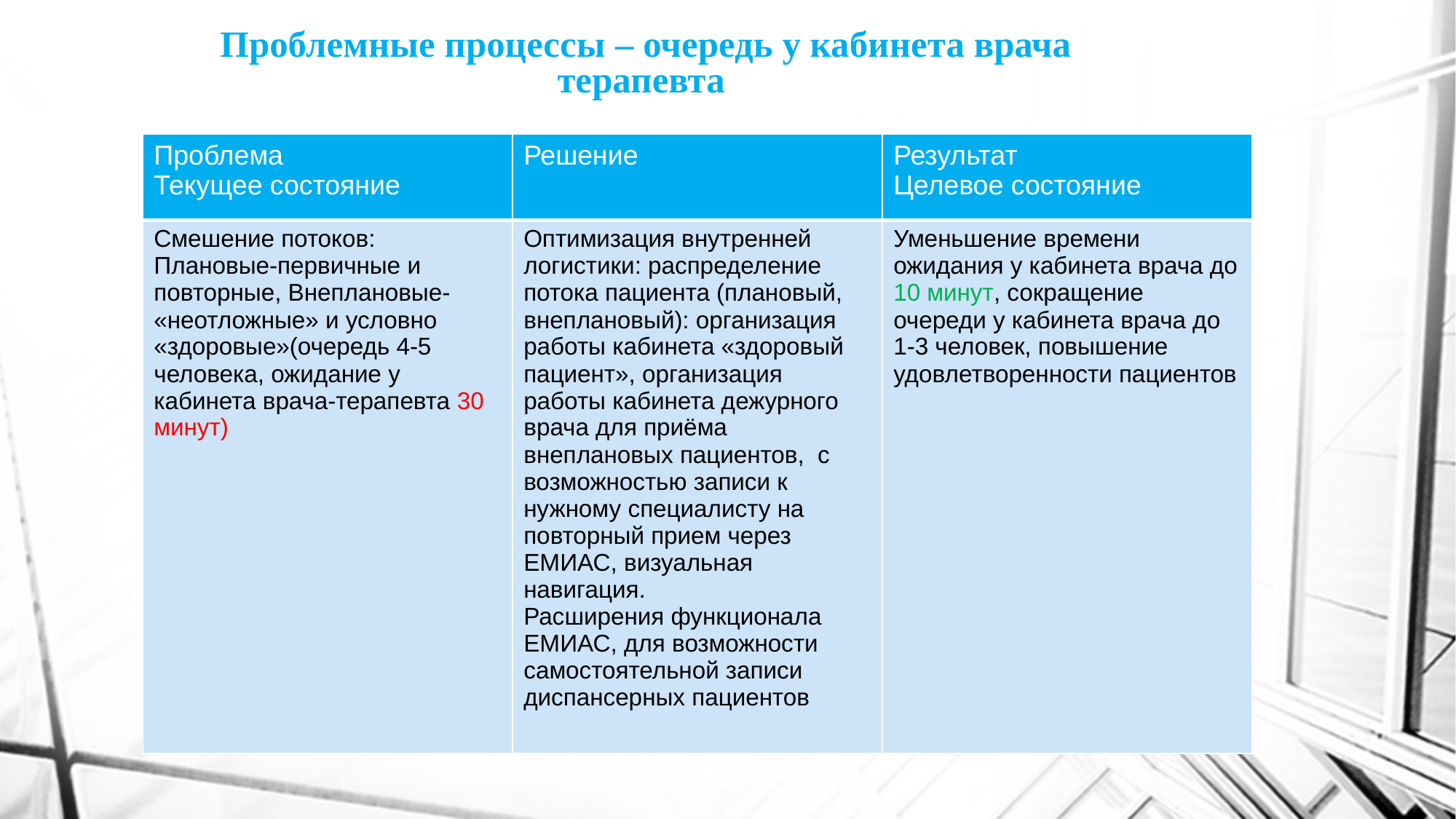

# Проблемные процессы – очередь у кабинета врача терапевта
| Проблема Текущее состояние | Решение | Результат Целевое состояние |
| --- | --- | --- |
| Смешение потоков: Плановые-первичные и повторные, Внеплановые- «неотложные» и условно «здоровые»(очередь 4-5 человека, ожидание у кабинета врача-терапевта 30 минут) | Оптимизация внутренней логистики: распределение потока пациента (плановый, внеплановый): организация работы кабинета «здоровый пациент», организация работы кабинета дежурного врача для приёма внеплановых пациентов, с возможностью записи к нужному специалисту на повторный прием через ЕМИАС, визуальная навигация. Расширения функционала ЕМИАС, для возможности самостоятельной записи диспансерных пациентов | Уменьшение времени ожидания у кабинета врача до 10 минут, сокращение очереди у кабинета врача до 1-3 человек, повышение удовлетворенности пациентов |